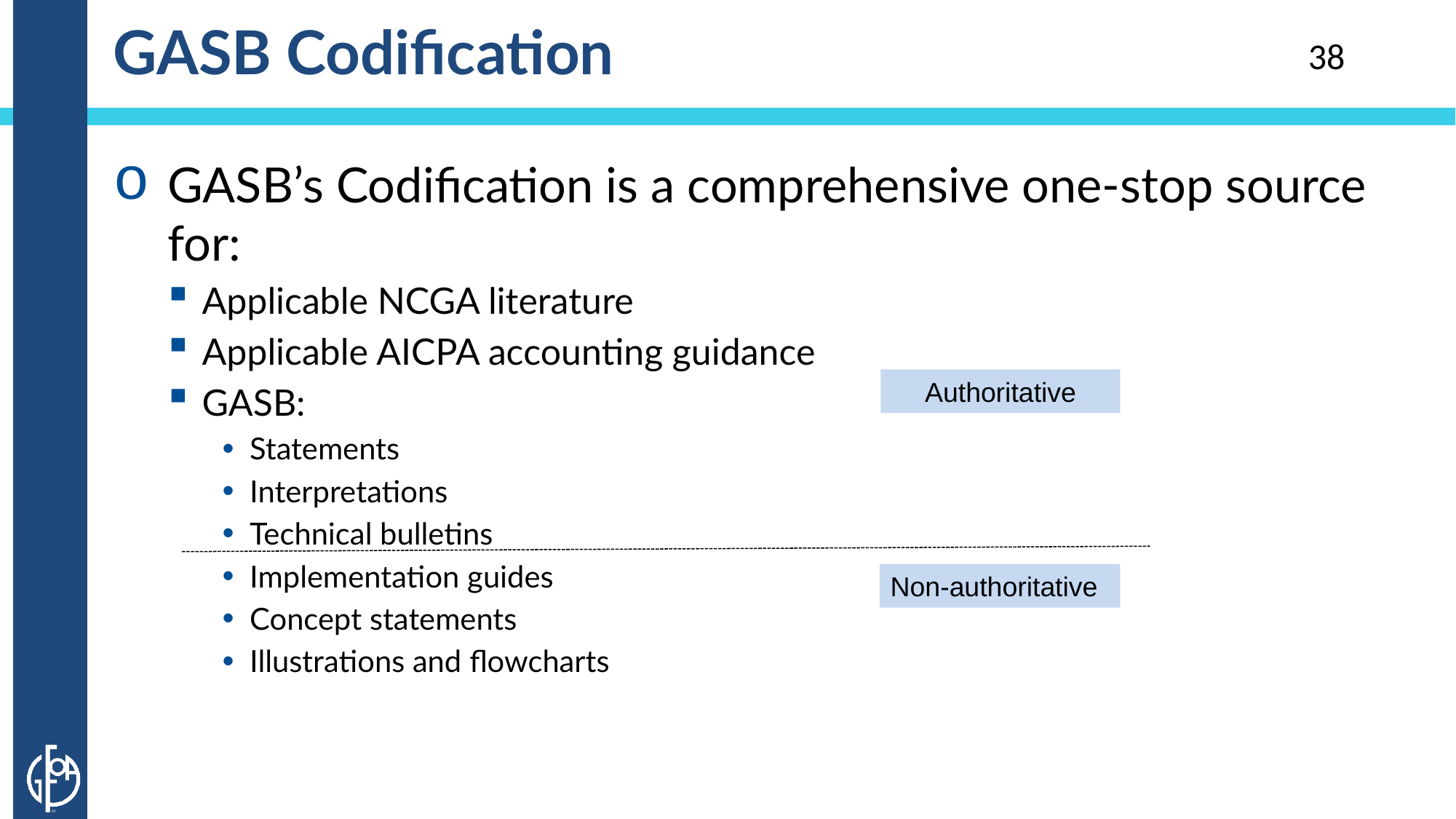

# GASB Codification
38
GASB’s Codification is a comprehensive one-stop source for:
Applicable NCGA literature
Applicable AICPA accounting guidance
GASB:
Statements
Interpretations
Technical bulletins
Implementation guides
Concept statements
Illustrations and flowcharts
Authoritative
Non-authoritative